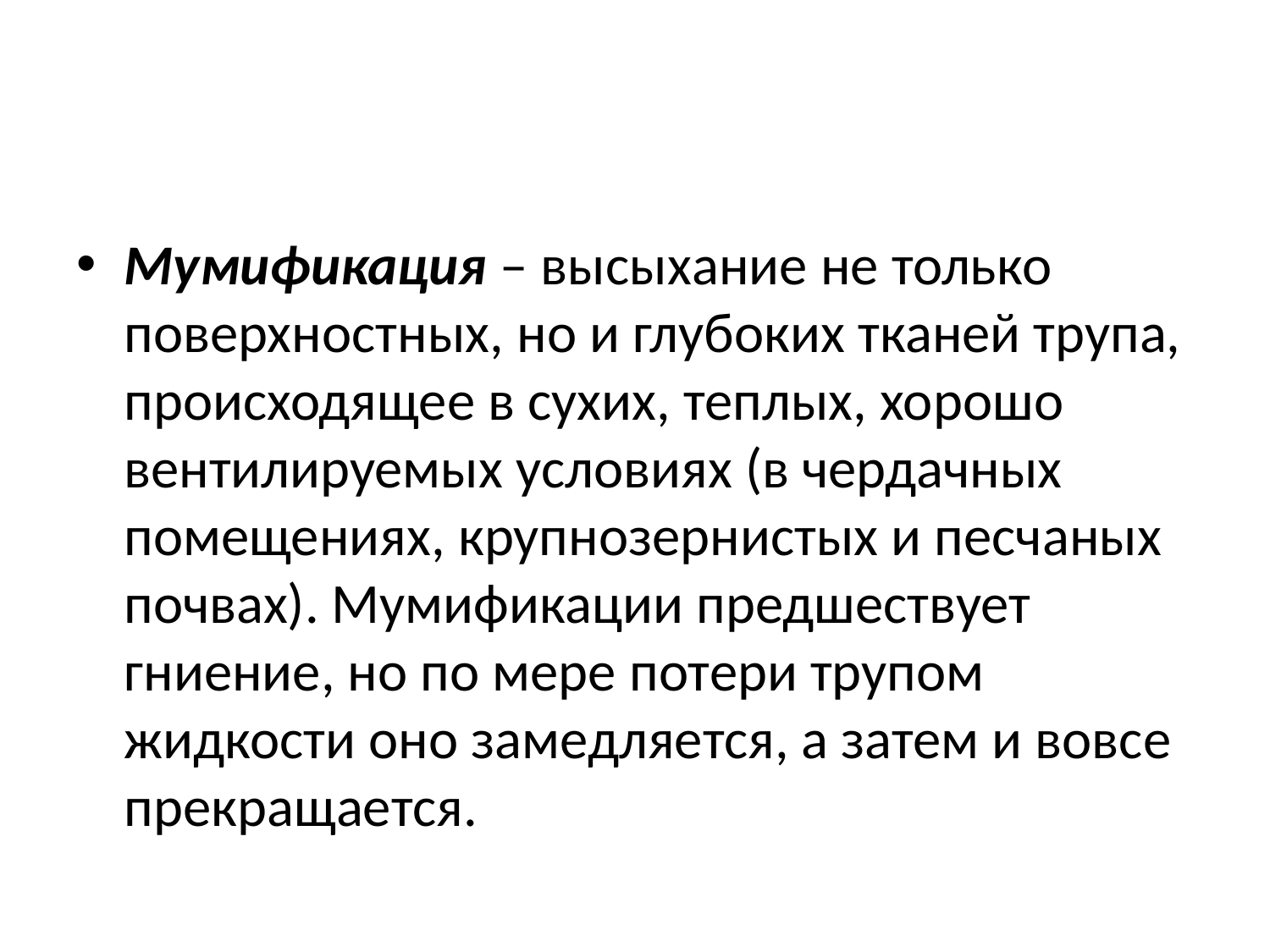

#
Мумификация – высыхание не только поверхностных, но и глубоких тканей трупа, происходящее в сухих, теплых, хорошо вентилируемых условиях (в чердачных помещениях, крупнозернистых и песчаных почвах). Мумификации предшествует гниение, но по мере потери трупом жидкости оно замедляется, а затем и вовсе прекращается.